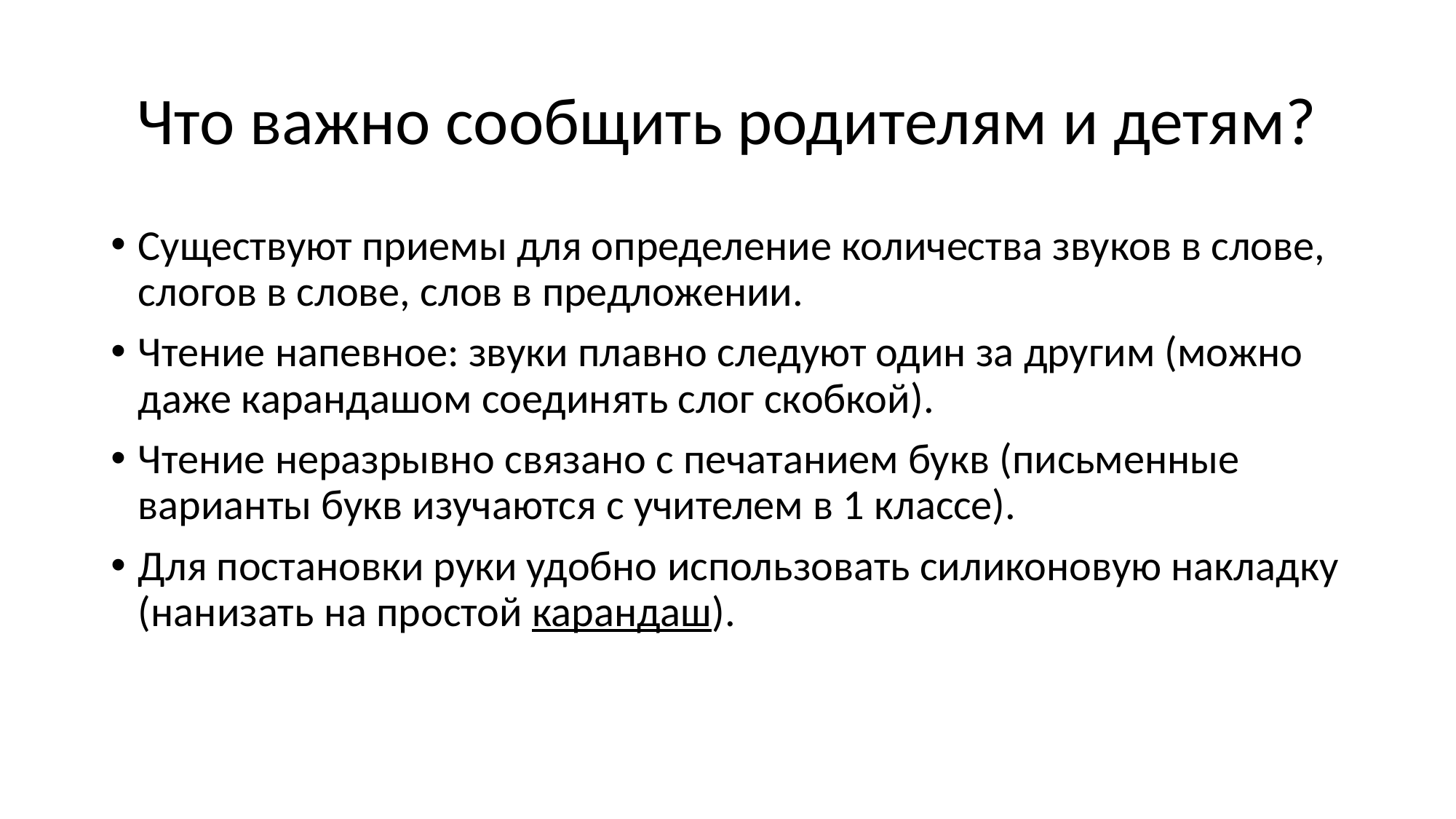

# Что важно сообщить родителям и детям?
Существуют приемы для определение количества звуков в слове, слогов в слове, слов в предложении.
Чтение напевное: звуки плавно следуют один за другим (можно даже карандашом соединять слог скобкой).
Чтение неразрывно связано с печатанием букв (письменные варианты букв изучаются с учителем в 1 классе).
Для постановки руки удобно использовать силиконовую накладку (нанизать на простой карандаш).